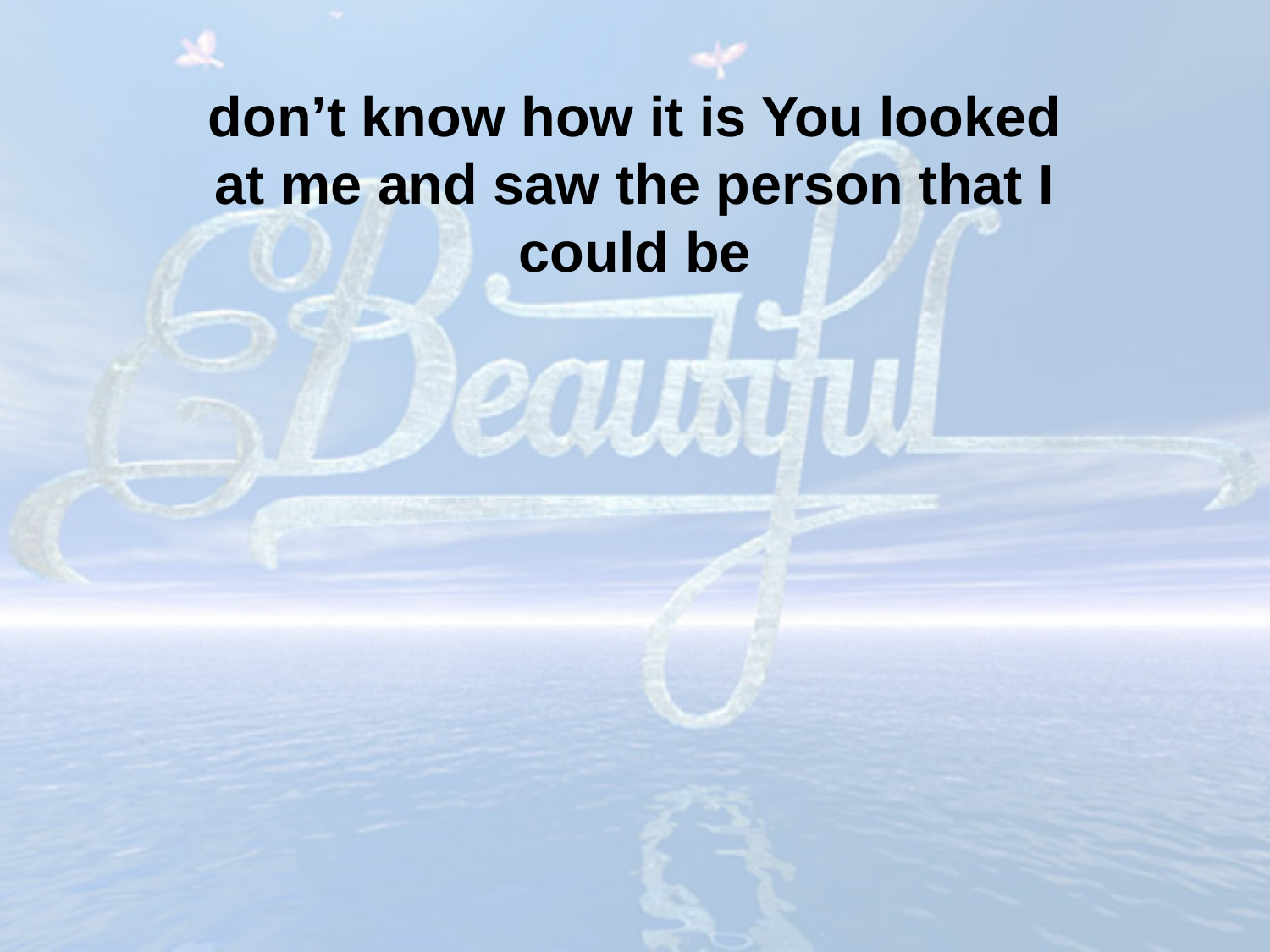

don’t know how it is You looked at me and saw the person that I could be